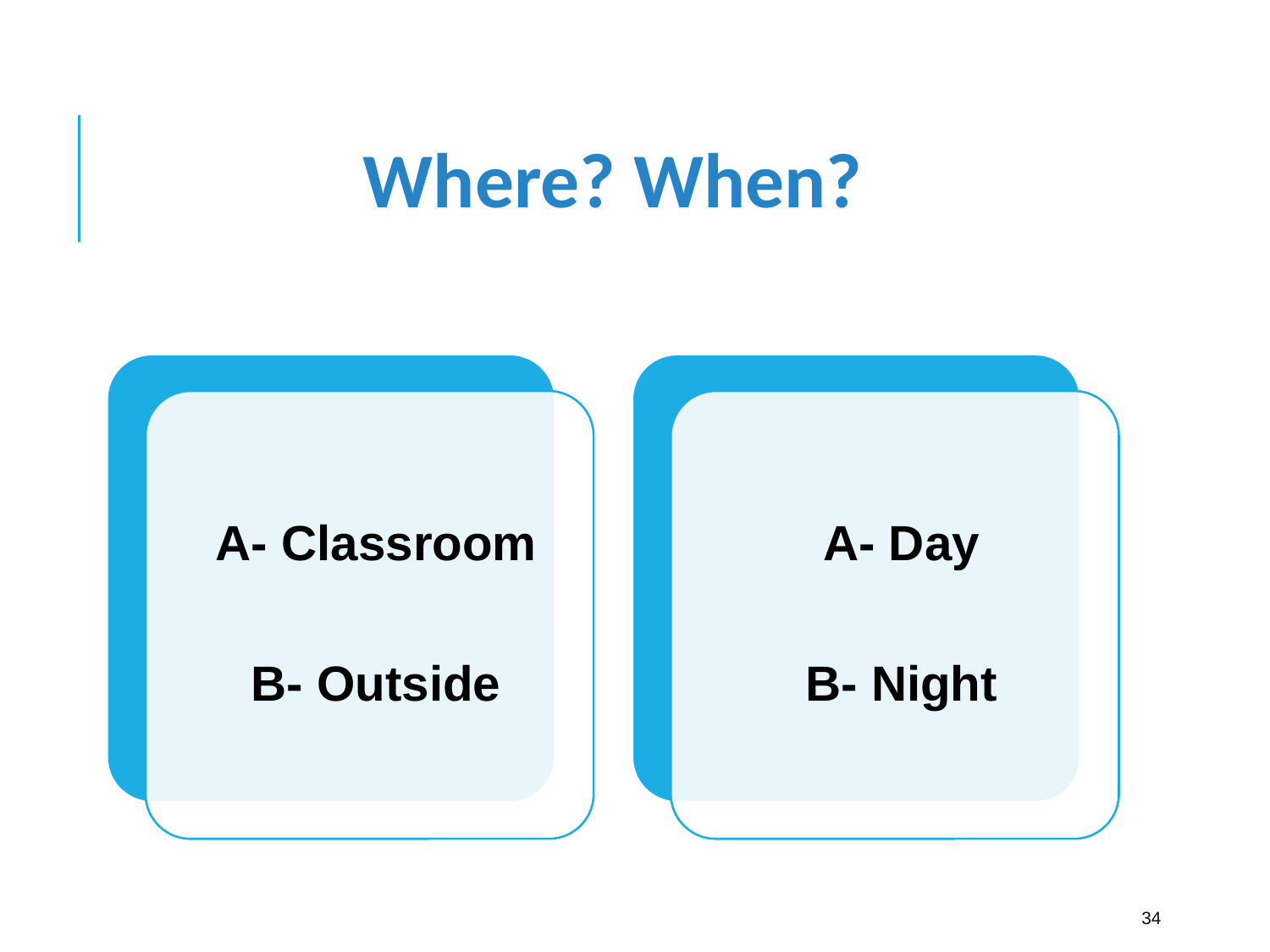

# Where? When?
A- Classroom

B- Outside
A- Day

B- Night
34